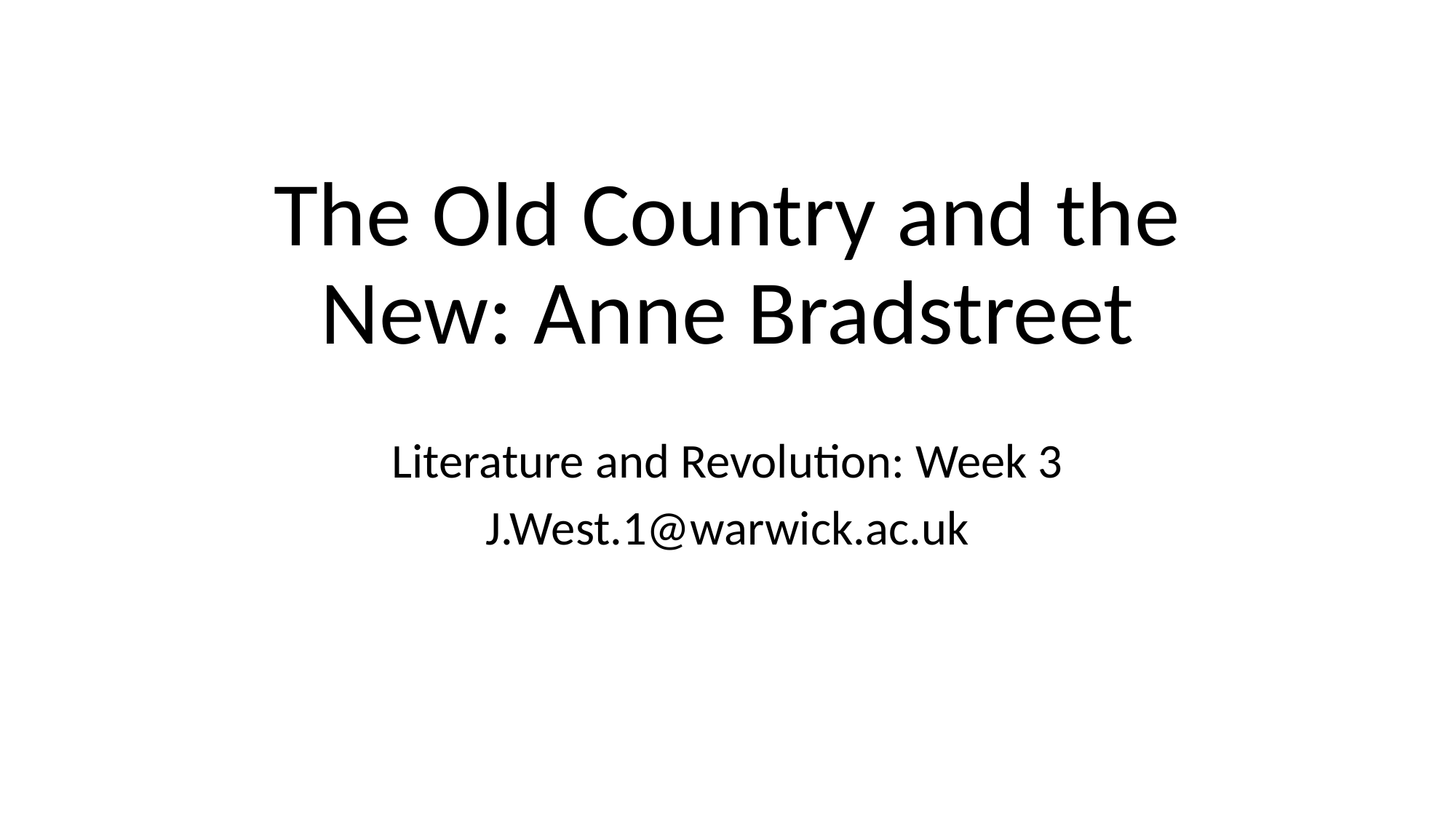

# The Old Country and the New: Anne Bradstreet
Literature and Revolution: Week 3
J.West.1@warwick.ac.uk